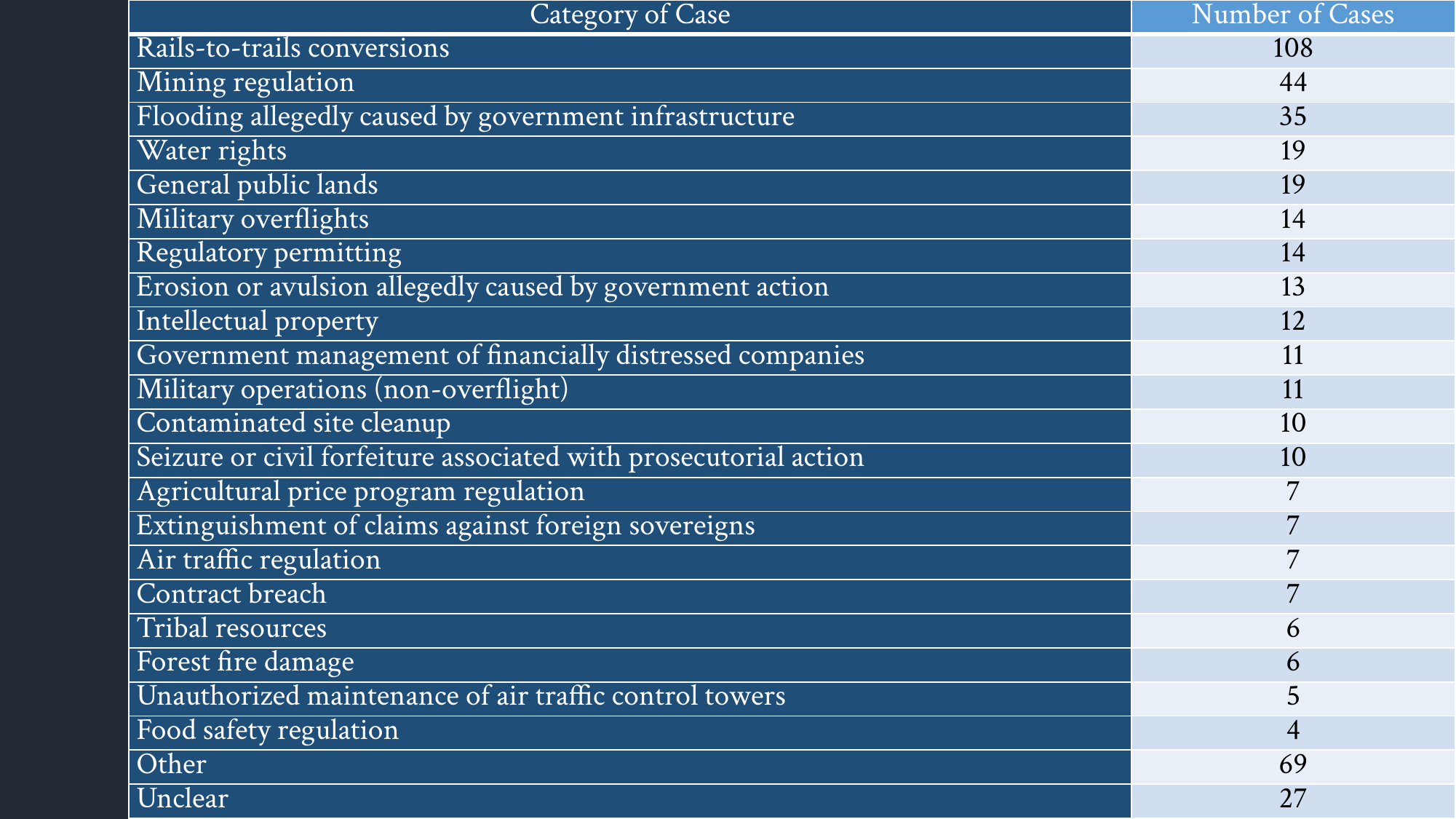

| Category of Case | Number of Cases |
| --- | --- |
| Rails-to-trails conversions | 108 |
| Mining regulation | 44 |
| Flooding allegedly caused by government infrastructure | 35 |
| Water rights | 19 |
| General public lands | 19 |
| Military overflights | 14 |
| Regulatory permitting | 14 |
| Erosion or avulsion allegedly caused by government action | 13 |
| Intellectual property | 12 |
| Government management of financially distressed companies | 11 |
| Military operations (non-overflight) | 11 |
| Contaminated site cleanup | 10 |
| Seizure or civil forfeiture associated with prosecutorial action | 10 |
| Agricultural price program regulation | 7 |
| Extinguishment of claims against foreign sovereigns | 7 |
| Air traffic regulation | 7 |
| Contract breach | 7 |
| Tribal resources | 6 |
| Forest fire damage | 6 |
| Unauthorized maintenance of air traffic control towers | 5 |
| Food safety regulation | 4 |
| Other | 69 |
| Unclear | 27 |